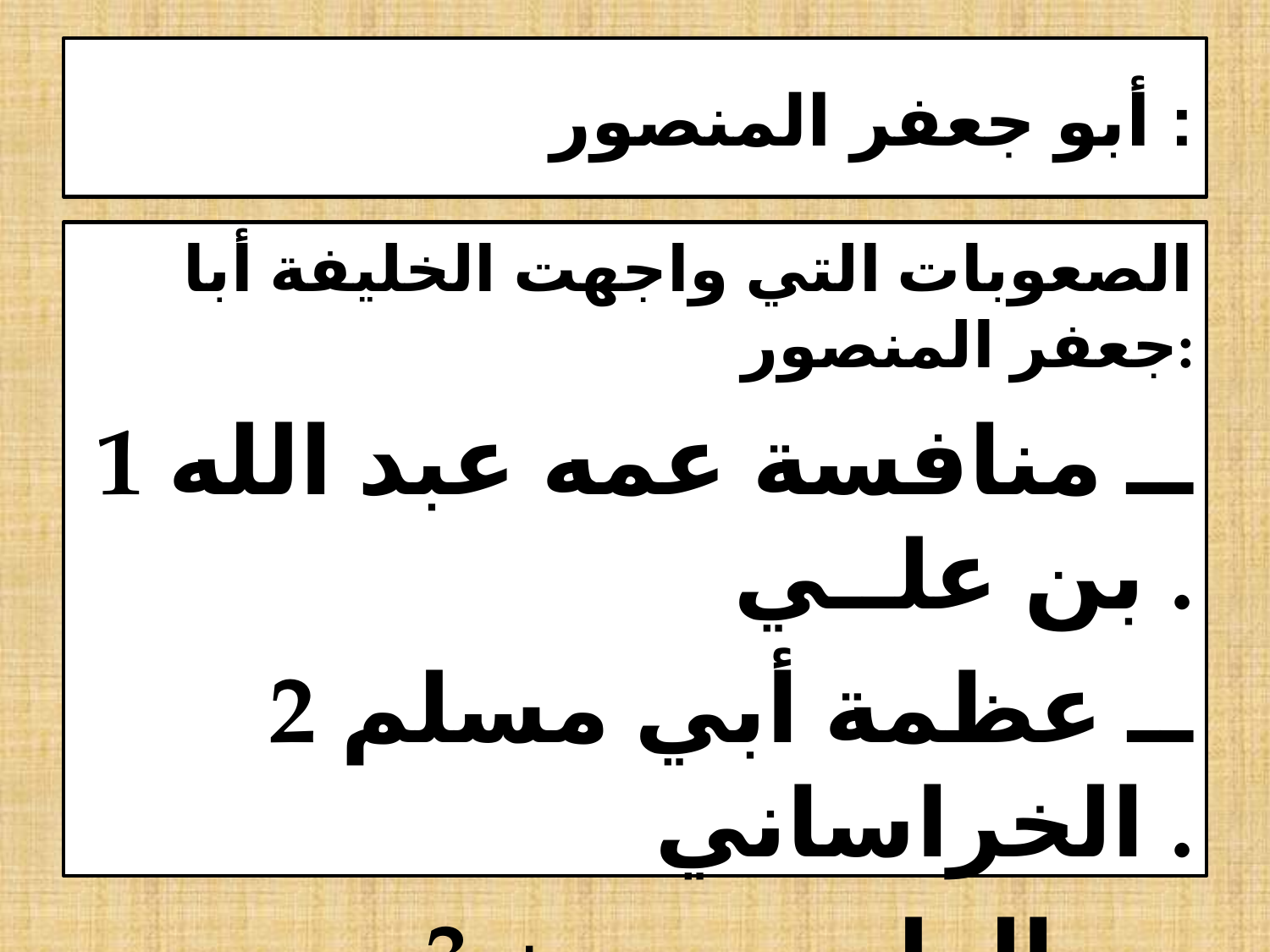

# أبو جعفر المنصور :
الصعوبات التي واجهت الخليفة أبا جعفر المنصور:
1 ــ منافسة عمه عبد الله بن علــي .
2 ــ عظمة أبي مسلم الخراساني .
3 ــ العلـــويــون .